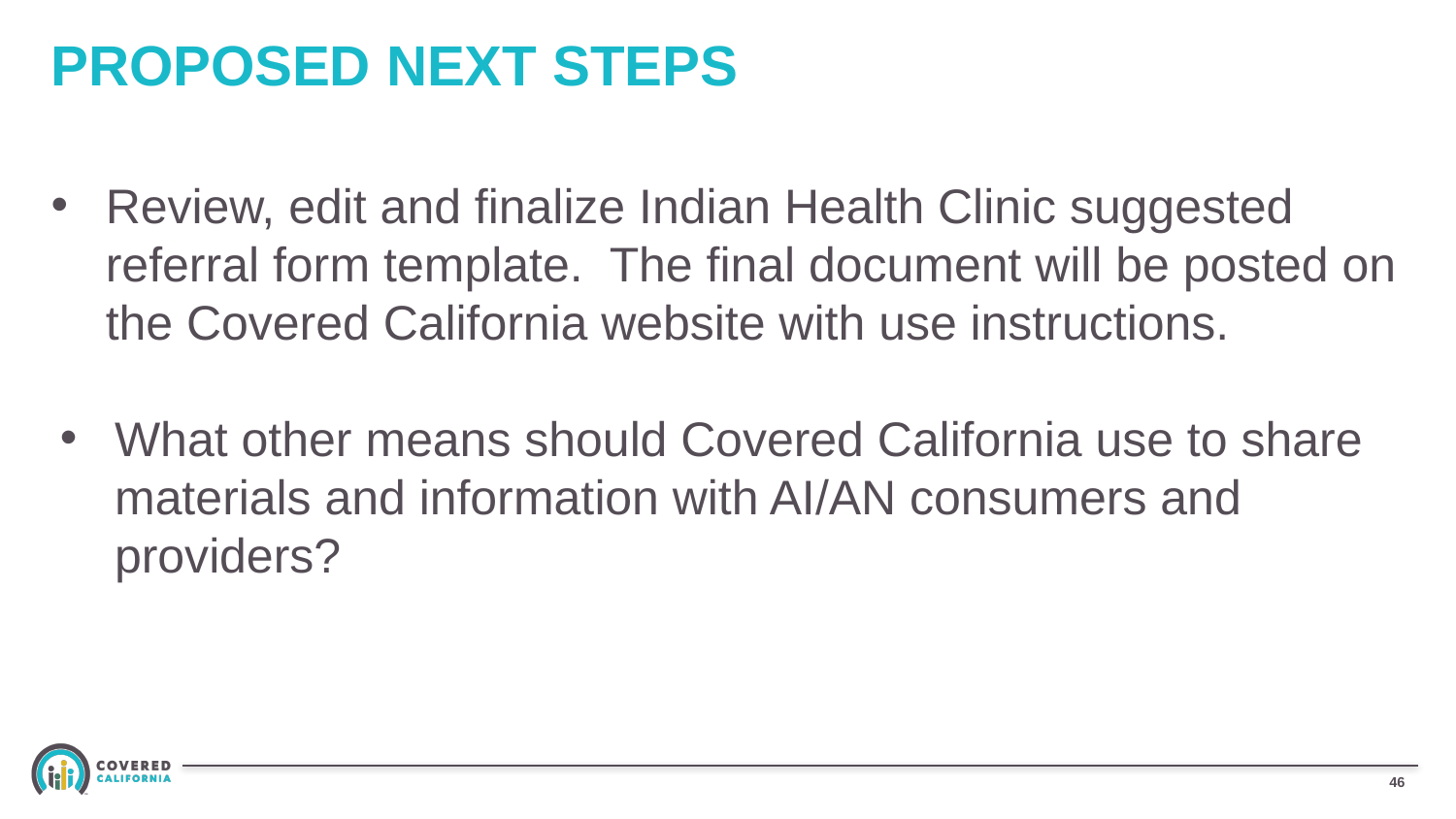

# PROPOSED NEXT STEPS

Review, edit and finalize Indian Health Clinic suggested referral form template.  The final document will be posted on the Covered California website with use instructions.

What other means should Covered California use to share materials and information with AI/AN consumers and providers?

46